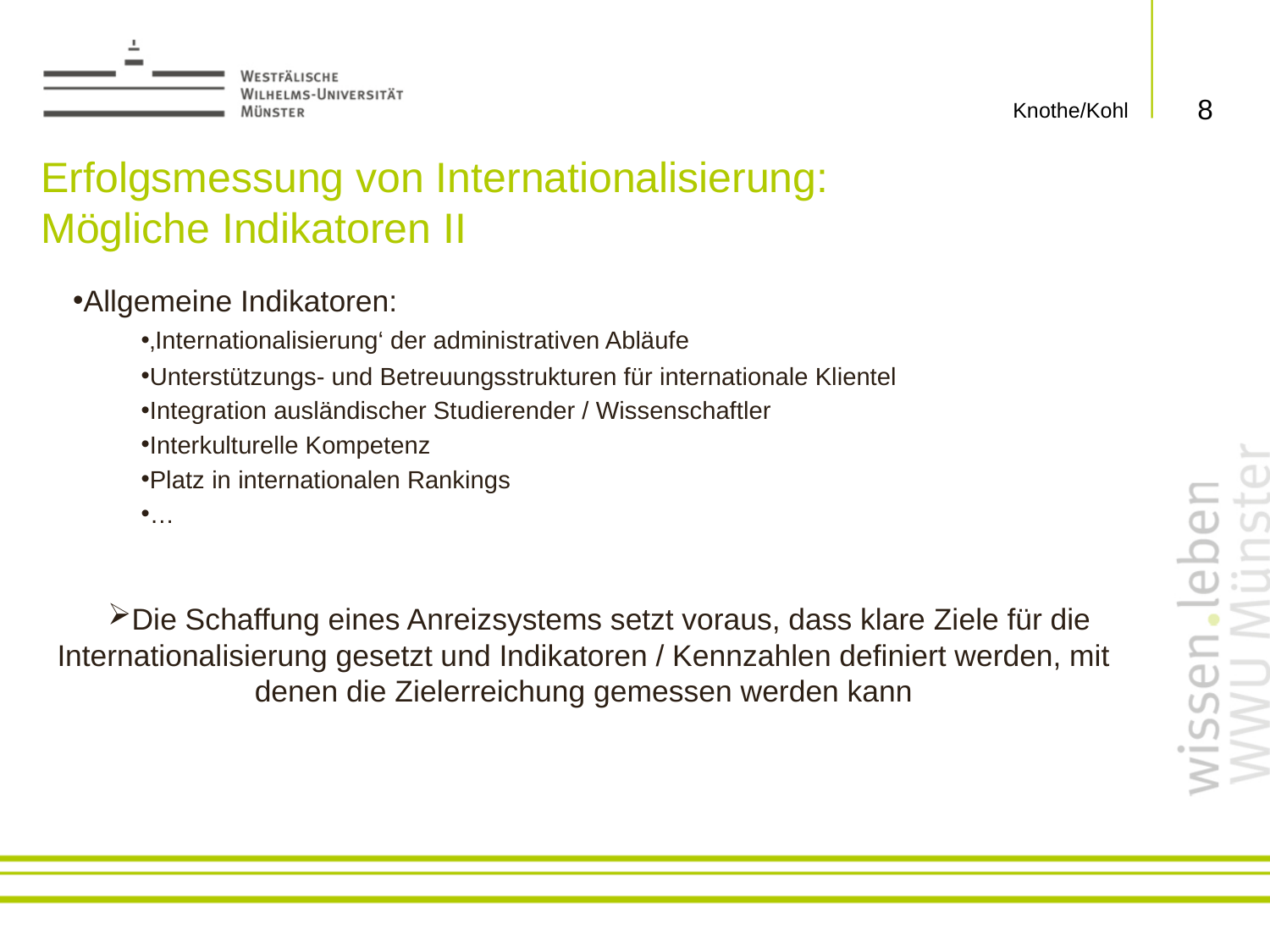

8
Knothe/Kohl
# Erfolgsmessung von Internationalisierung: Mögliche Indikatoren II
Allgemeine Indikatoren:
‚Internationalisierung‘ der administrativen Abläufe
Unterstützungs- und Betreuungsstrukturen für internationale Klientel
Integration ausländischer Studierender / Wissenschaftler
Interkulturelle Kompetenz
Platz in internationalen Rankings
…

Die Schaffung eines Anreizsystems setzt voraus, dass klare Ziele für die Internationalisierung gesetzt und Indikatoren / Kennzahlen definiert werden, mit denen die Zielerreichung gemessen werden kann